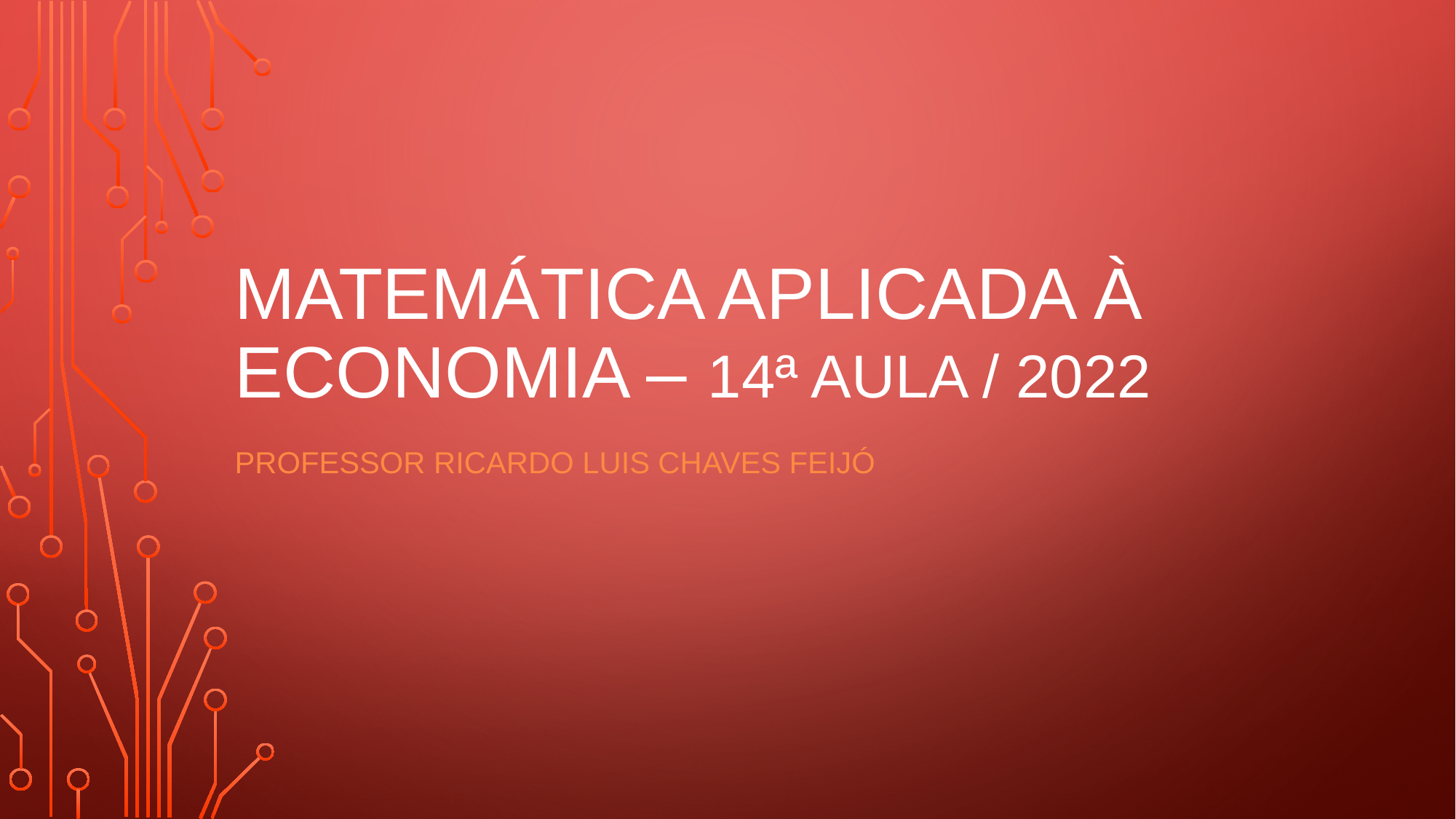

# Matemática aplicada À Economia – 14ª aula / 2022
Professor Ricardo LUIS CHAVES feijó